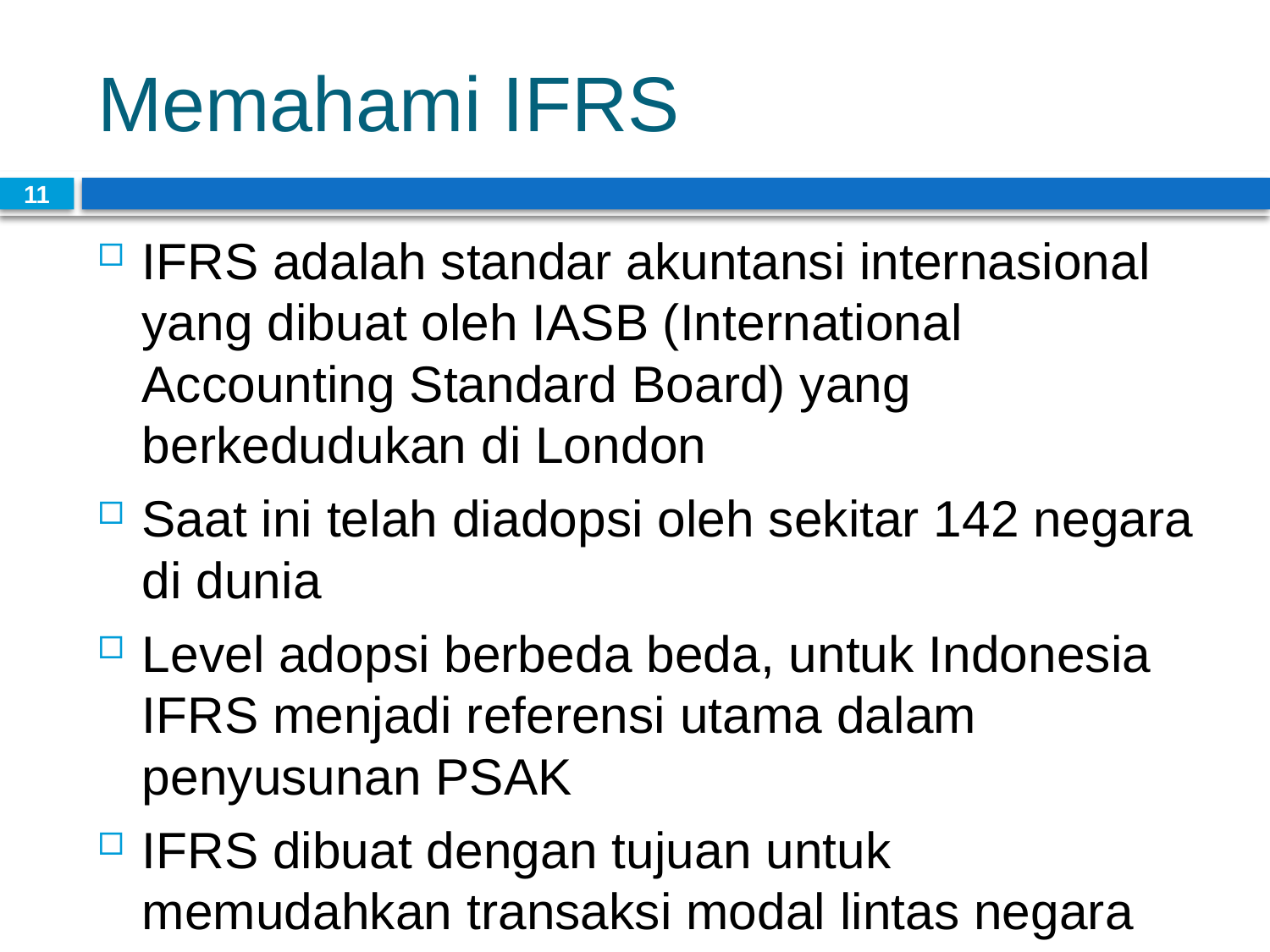

# Memahami IFRS
11
IFRS adalah standar akuntansi internasional yang dibuat oleh IASB (International Accounting Standard Board) yang berkedudukan di London
Saat ini telah diadopsi oleh sekitar 142 negara di dunia
Level adopsi berbeda beda, untuk Indonesia IFRS menjadi referensi utama dalam penyusunan PSAK
IFRS dibuat dengan tujuan untuk memudahkan transaksi modal lintas negara